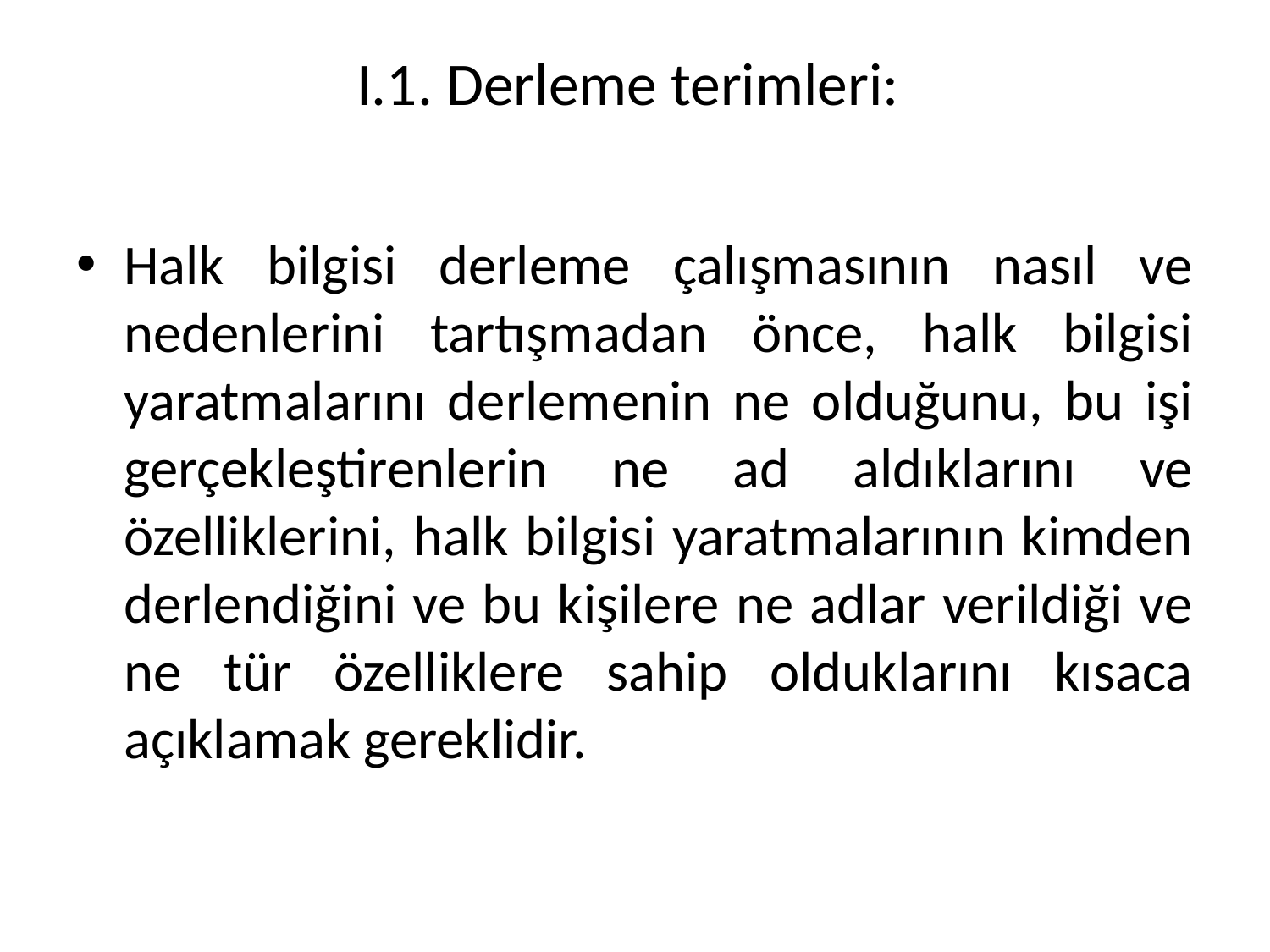

# I.1. Derleme terimleri:
Halk bilgisi derleme çalışmasının nasıl ve nedenlerini tartışmadan önce, halk bilgisi yaratmalarını derlemenin ne olduğunu, bu işi gerçekleştirenlerin ne ad aldıklarını ve özelliklerini, halk bilgisi yaratmalarının kimden derlendiğini ve bu kişilere ne adlar verildiği ve ne tür özelliklere sahip olduklarını kısaca açıklamak gereklidir.